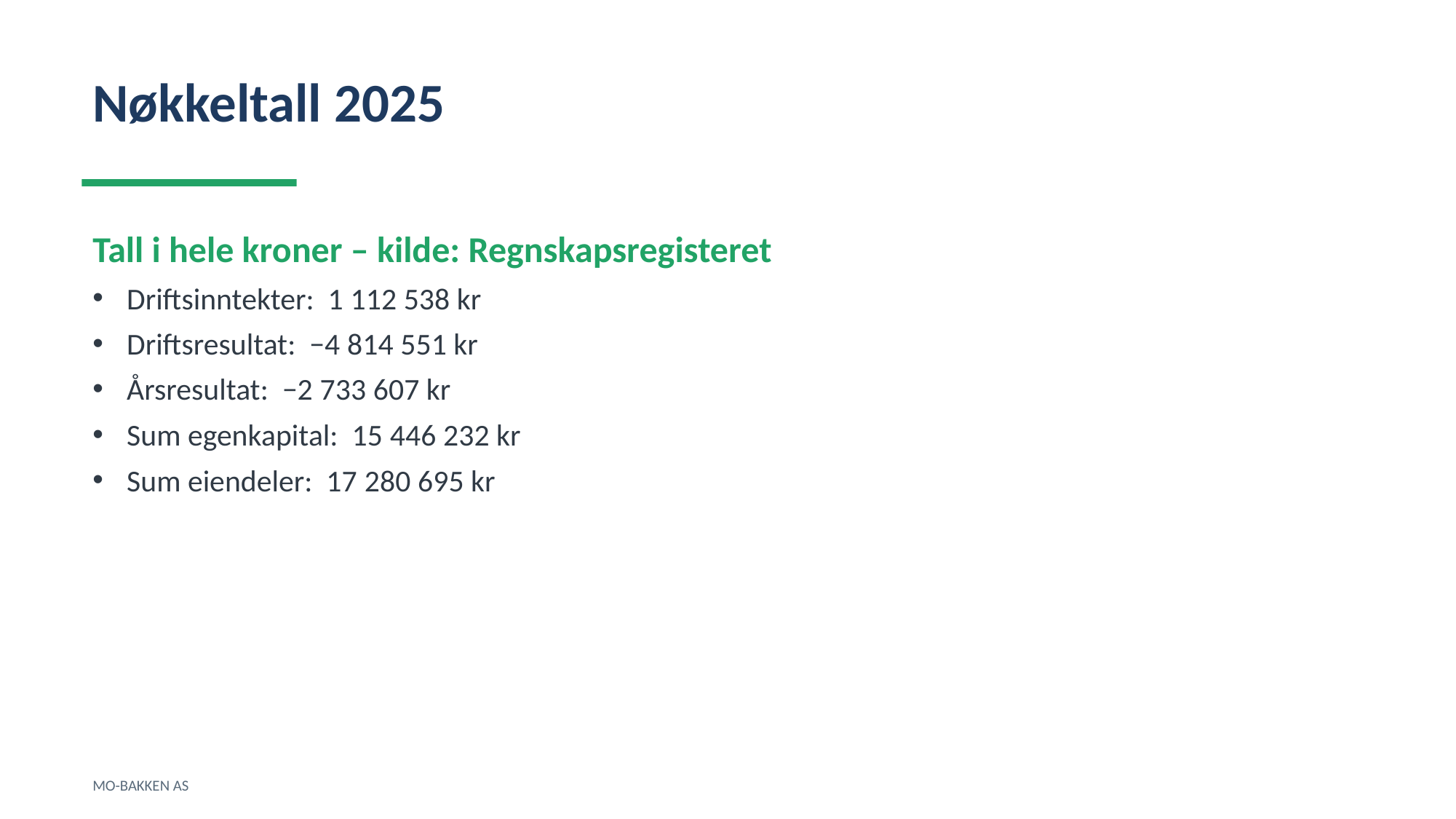

Nøkkeltall 2025

Tall i hele kroner – kilde: Regnskapsregisteret
Driftsinntekter:  1 112 538 kr
Driftsresultat:  −4 814 551 kr
Årsresultat:  −2 733 607 kr
Sum egenkapital:  15 446 232 kr
Sum eiendeler:  17 280 695 kr
MO-BAKKEN AS